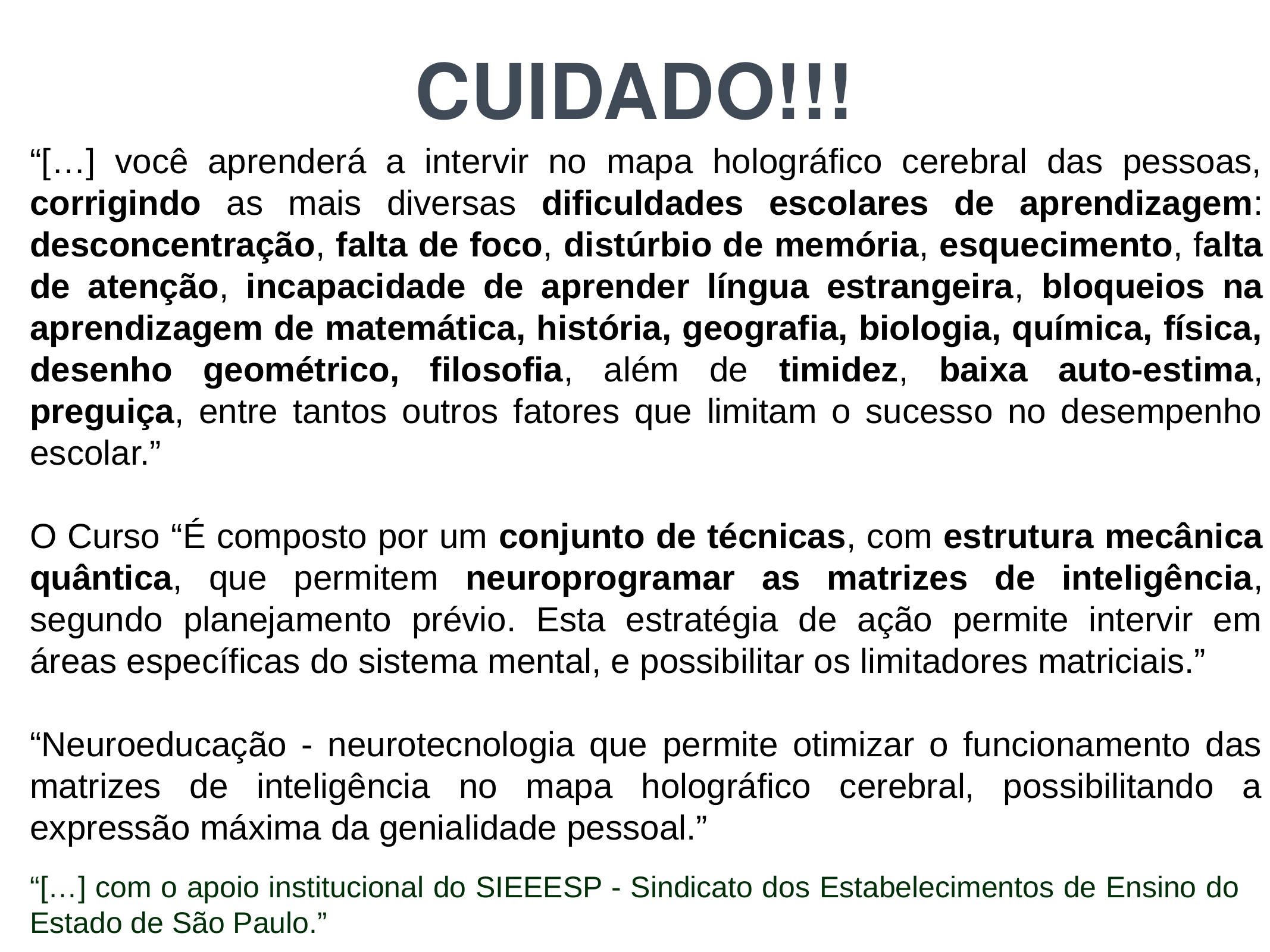

CUIDADO!!!
“[…] você aprenderá a intervir no mapa holográfico cerebral das pessoas, corrigindo as mais diversas dificuldades escolares de aprendizagem: desconcentração, falta de foco, distúrbio de memória, esquecimento, falta de atenção, incapacidade de aprender língua estrangeira, bloqueios na aprendizagem de matemática, história, geografia, biologia, química, física, desenho geométrico, filosofia, além de timidez, baixa auto-estima, preguiça, entre tantos outros fatores que limitam o sucesso no desempenho escolar.”

O Curso “É composto por um conjunto de técnicas, com estrutura mecânica quântica, que permitem neuroprogramar as matrizes de inteligência, segundo planejamento prévio. Esta estratégia de ação permite intervir em áreas específicas do sistema mental, e possibilitar os limitadores matriciais.”

“Neuroeducação - neurotecnologia que permite otimizar o funcionamento das matrizes de inteligência no mapa holográfico cerebral, possibilitando a expressão máxima da genialidade pessoal.”
“[…] com o apoio institucional do SIEEESP - Sindicato dos Estabelecimentos de Ensino do Estado de São Paulo.”